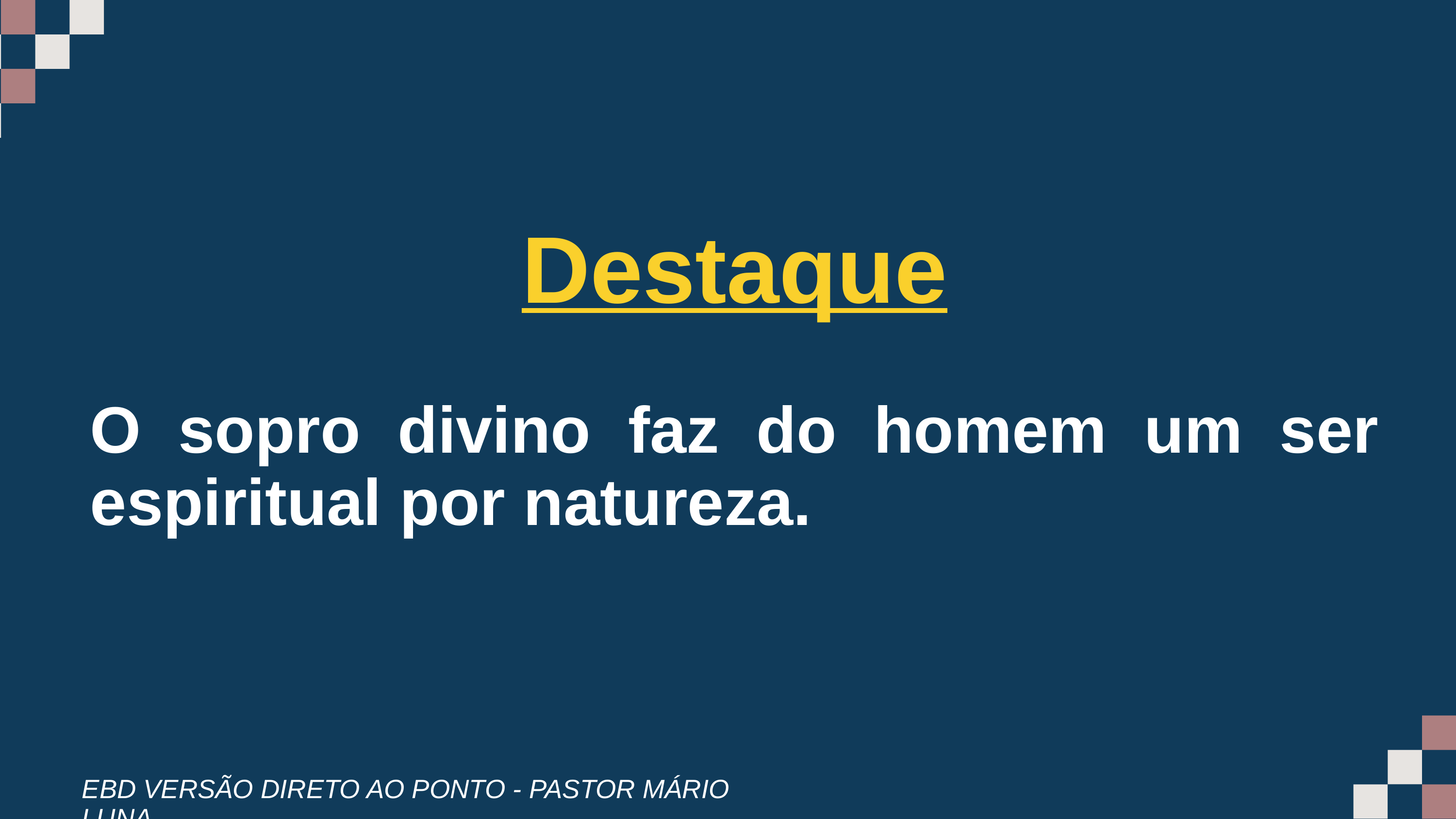

Destaque

O sopro divino faz do homem um ser espiritual por natureza.

EBD VERSÃO DIRETO AO PONTO - PASTOR MÁRIO LUNA